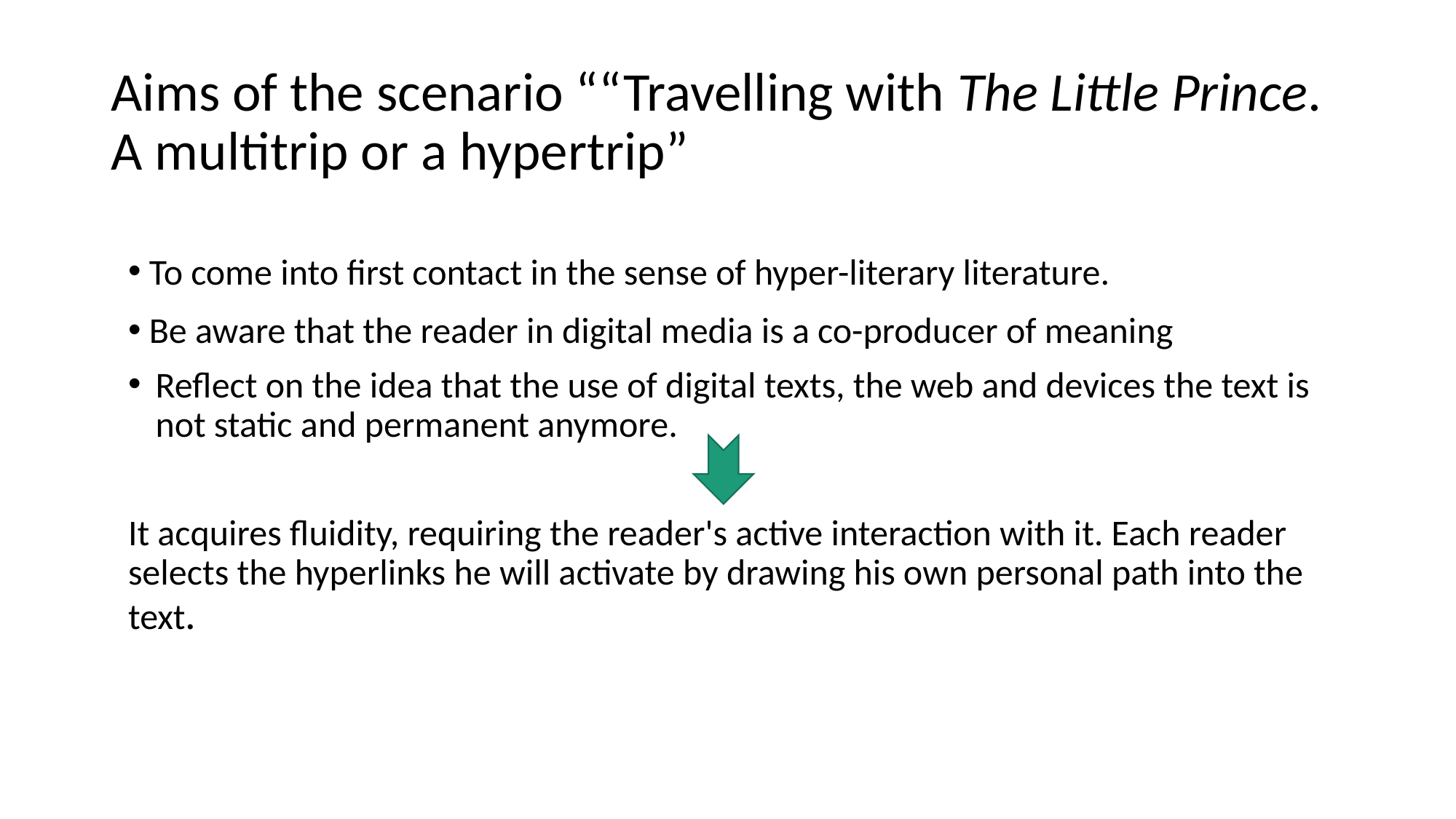

# Aims of the scenario ““Travelling with The Little Prince. A multitrip or a hypertrip”
 To come into first contact in the sense of hyper-literary literature.
 Be aware that the reader in digital media is a co-producer of meaning
Reflect on the idea that the use of digital texts, the web and devices the text is not static and permanent anymore.

It acquires fluidity, requiring the reader's active interaction with it. Each reader selects the hyperlinks he will activate by drawing his own personal path into the text.